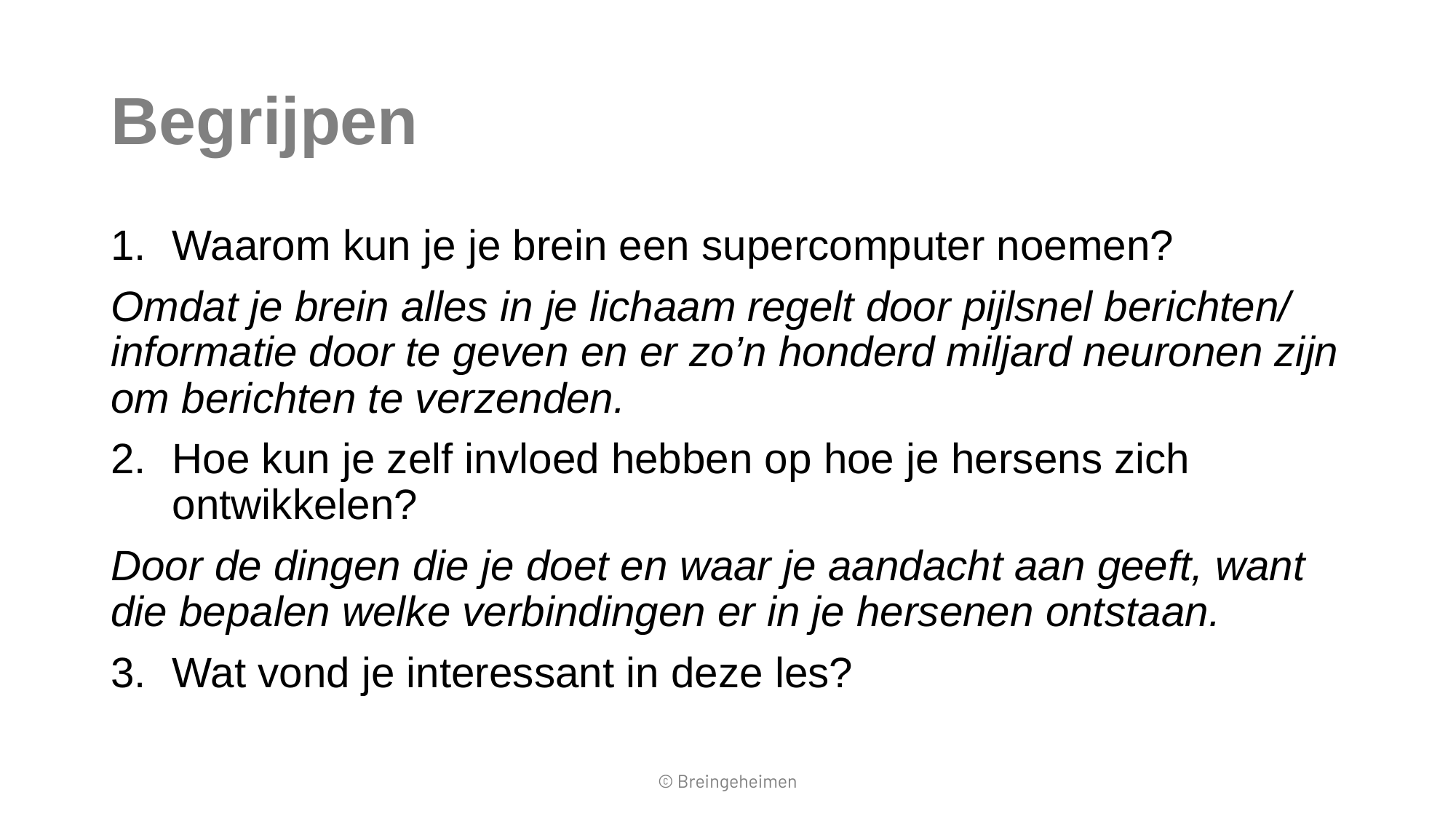

# Begrijpen
Waarom kun je je brein een supercomputer noemen?
Omdat je brein alles in je lichaam regelt door pijlsnel berichten/ informatie door te geven en er zo’n honderd miljard neuronen zijn om berichten te verzenden.
Hoe kun je zelf invloed hebben op hoe je hersens zich ontwikkelen?
Door de dingen die je doet en waar je aandacht aan geeft, want die bepalen welke verbindingen er in je hersenen ontstaan.
Wat vond je interessant in deze les?

© Breingeheimen